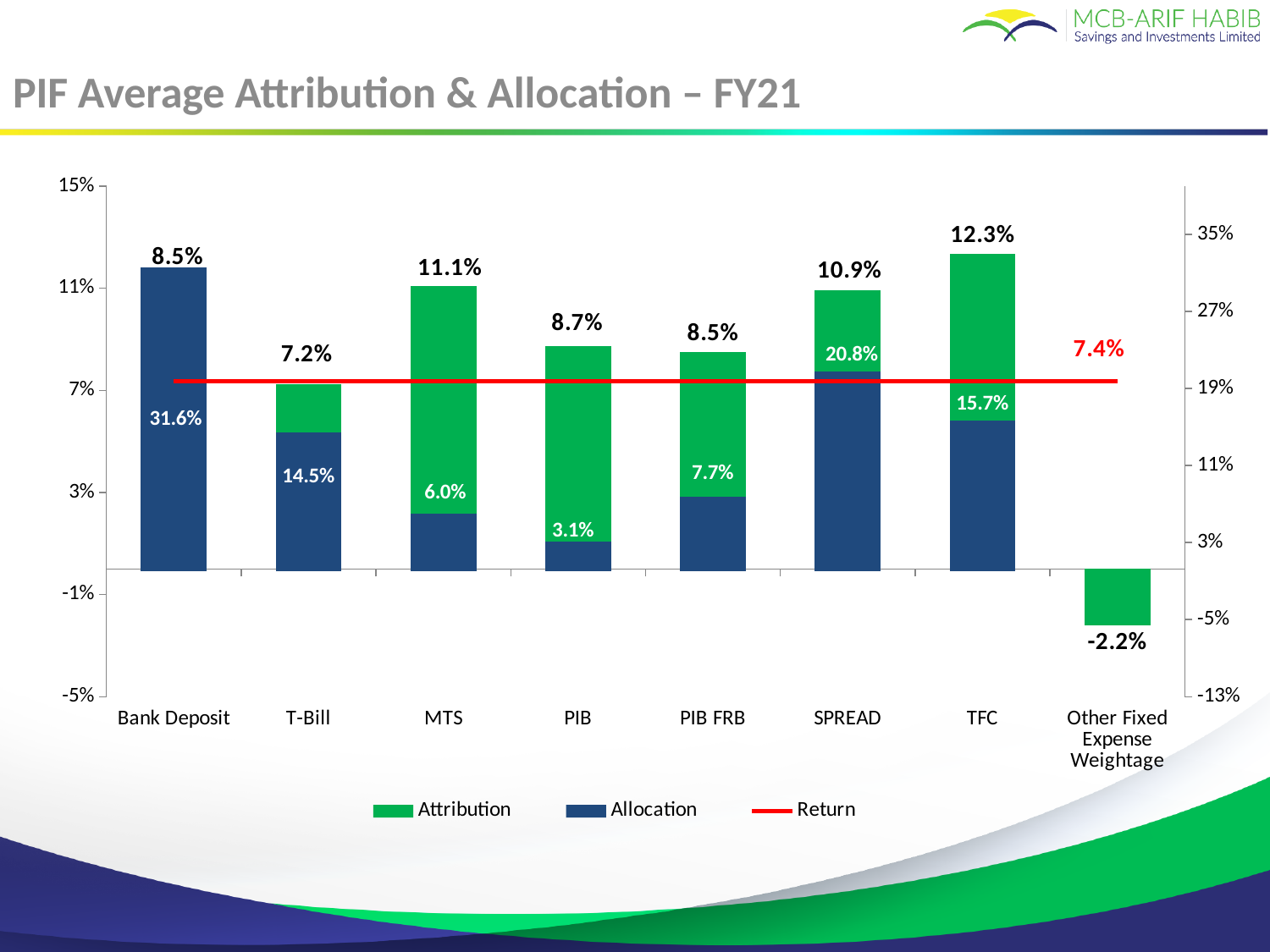

PIF Average Attribution & Allocation – FY21

### Chart

| Category | Attribution | Allocation | Return  |
|---|---|---|---|
| Bank Deposit | 0.0849 | 0.3155 | 0.0735 |
| T-Bill | 0.0724 | 0.1446 | 0.0735 |
| MTS | 0.1108 | 0.0597 | 0.0735 |
| PIB | 0.0874 | 0.0307 | 0.0735 |
| PIB FRB | 0.0849 | 0.0773 | 0.0735 |
| SPREAD | 0.1092 | 0.2076 | 0.0735 |
| TFC | 0.1234 | 0.157 | 0.0735 |
| Other Fixed Expense Weightage | -0.0222 | None | 0.0735 |